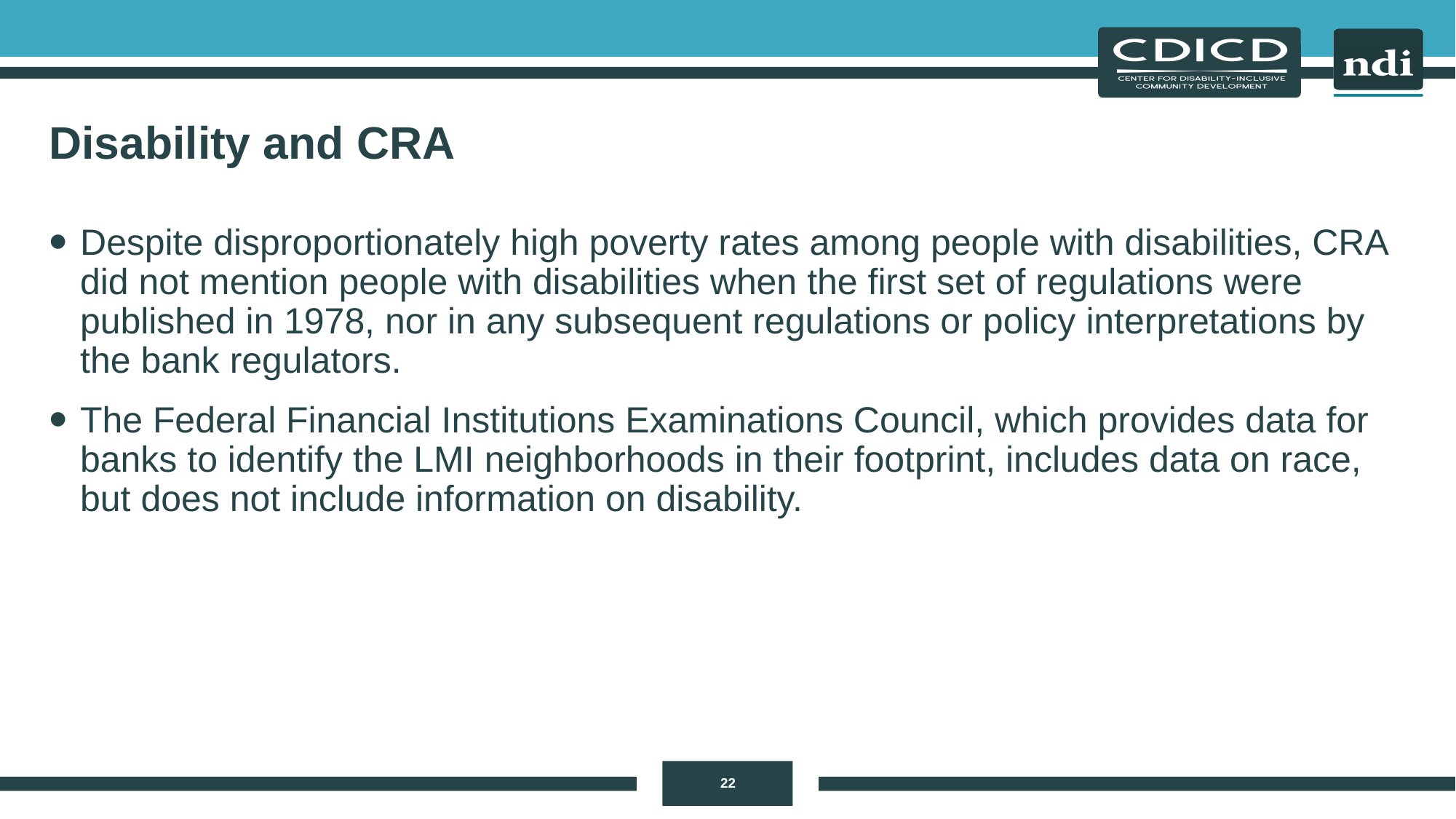

# Disability and CRA
Despite disproportionately high poverty rates among people with disabilities, CRA did not mention people with disabilities when the first set of regulations were published in 1978, nor in any subsequent regulations or policy interpretations by the bank regulators.
The Federal Financial Institutions Examinations Council, which provides data for banks to identify the LMI neighborhoods in their footprint, includes data on race, but does not include information on disability.
22